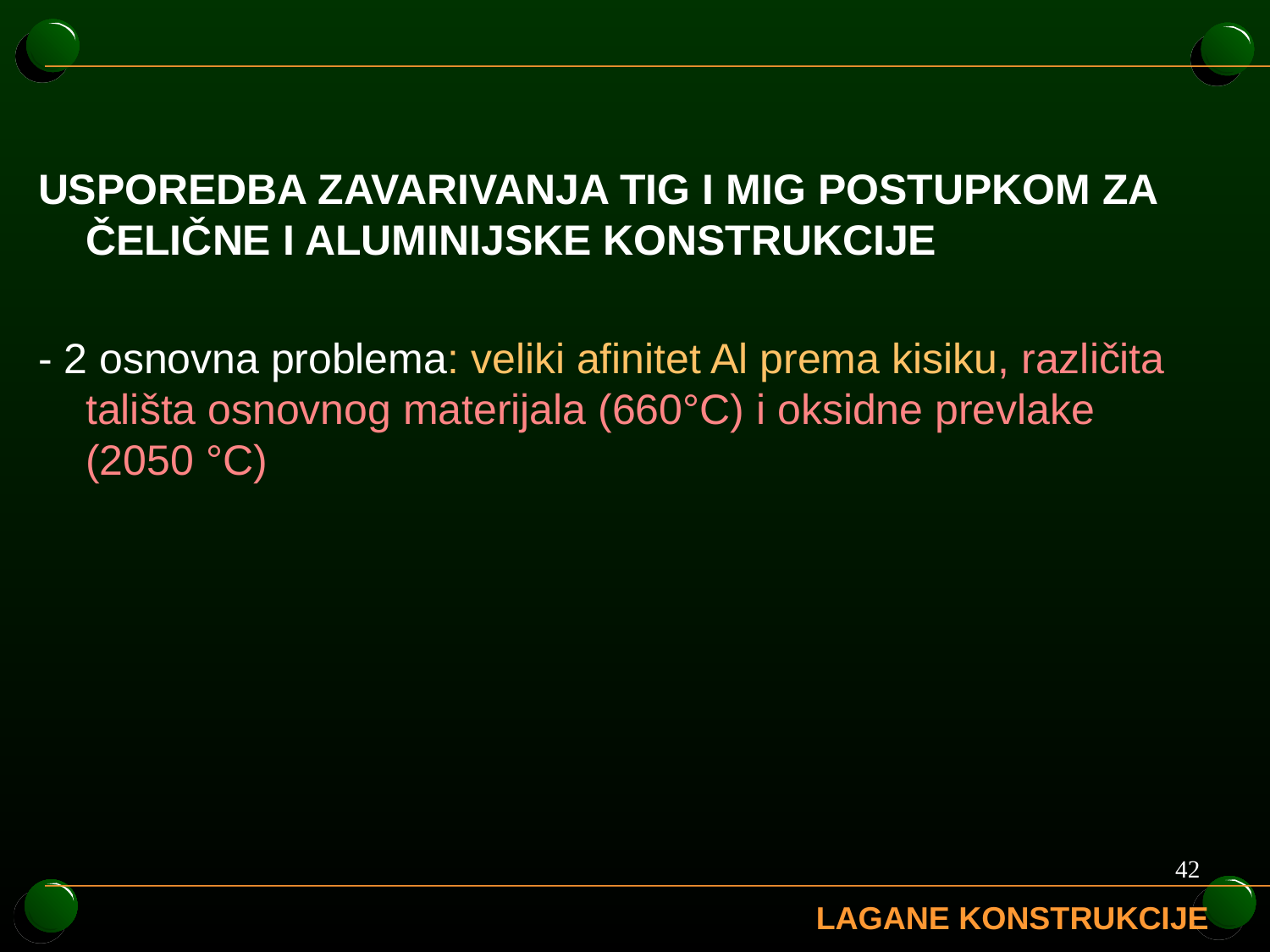

USPOREDBA ZAVARIVANJA TIG I MIG POSTUPKOM ZA ČELIČNE I ALUMINIJSKE KONSTRUKCIJE

- 2 osnovna problema: veliki afinitet Al prema kisiku, različita tališta osnovnog materijala (660°C) i oksidne prevlake   (2050 °C)

42